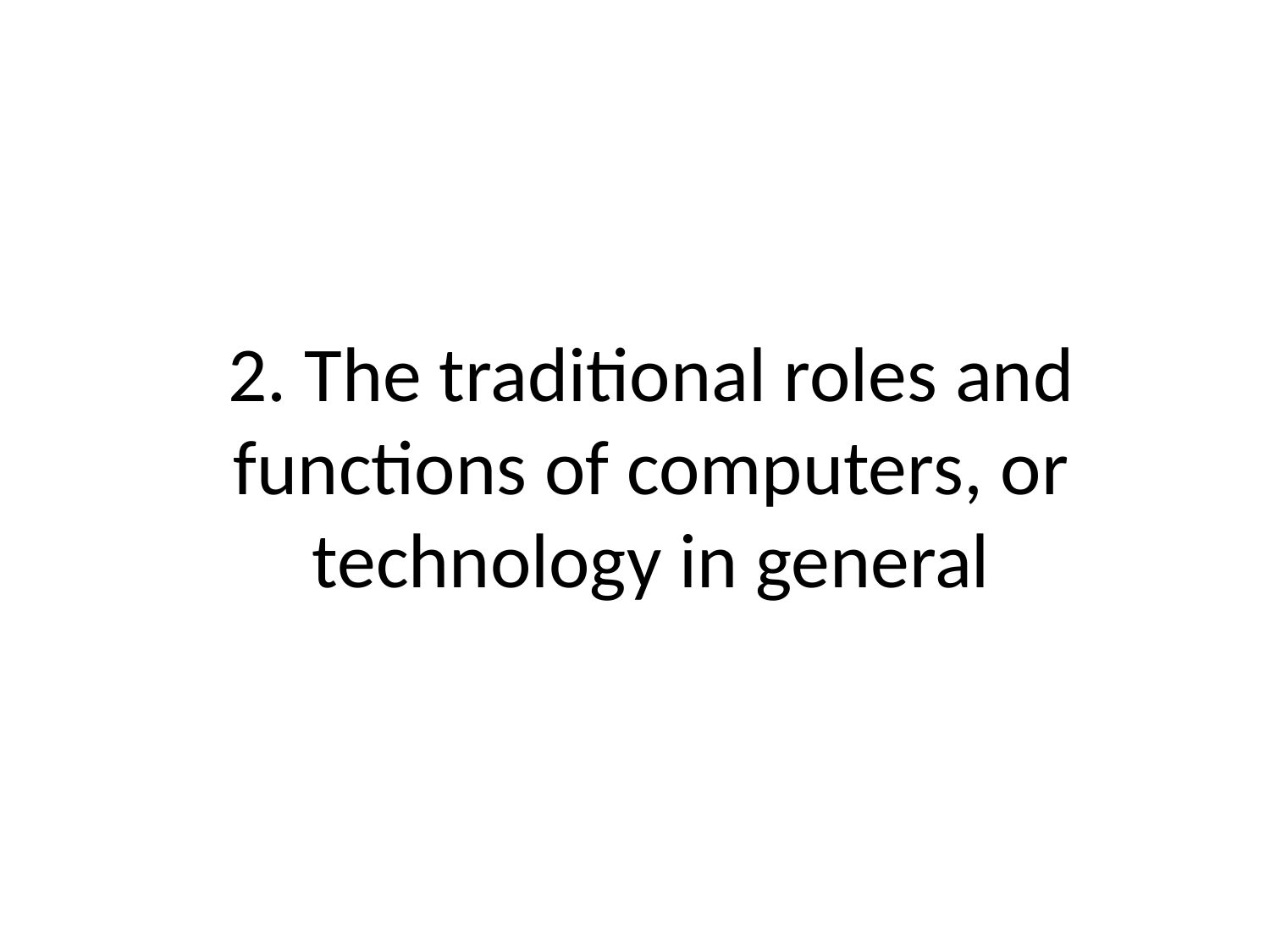

# 2. The traditional roles and functions of computers, or technology in general